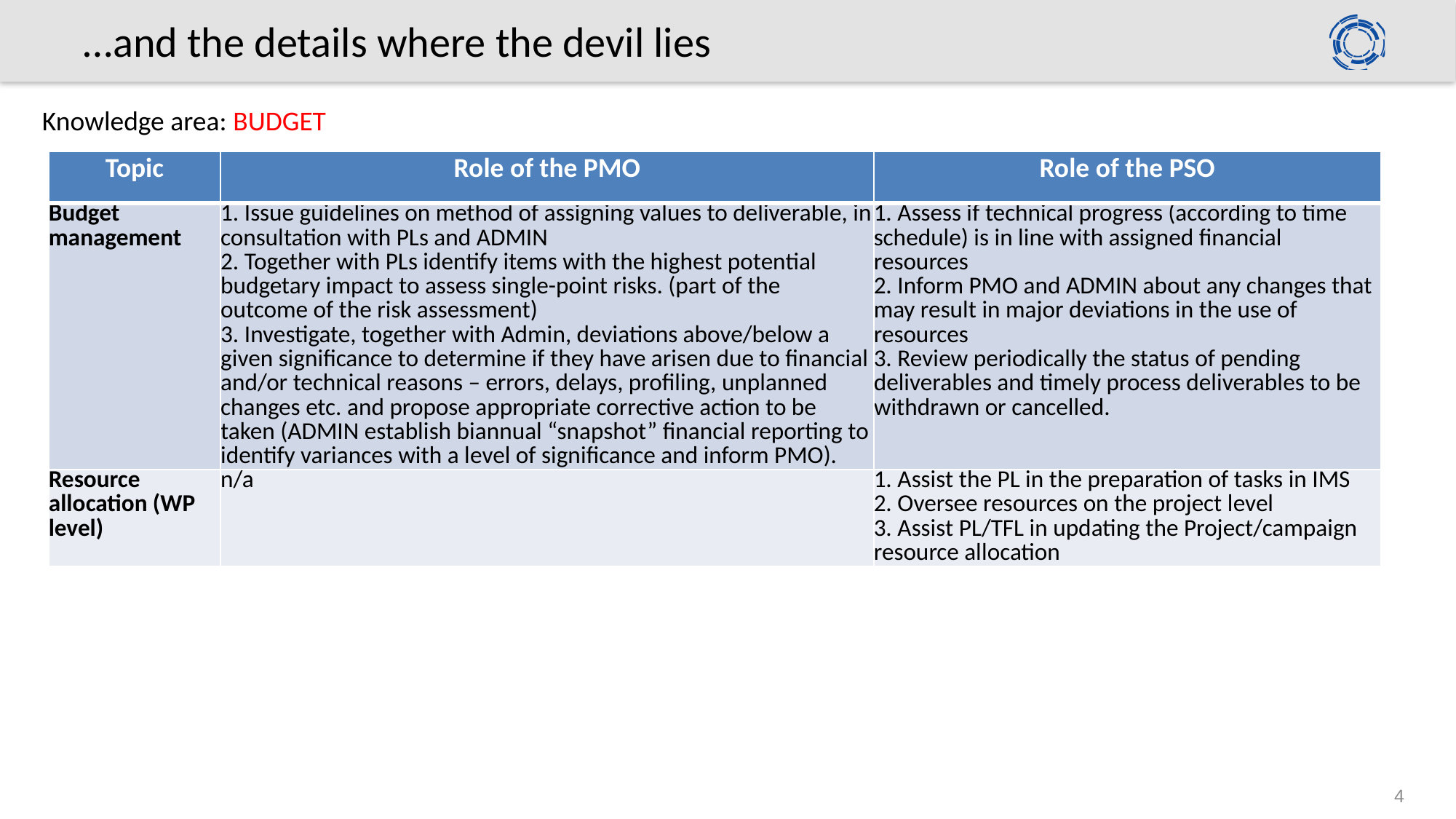

# …and the details where the devil lies
Knowledge area: BUDGET
| Topic | Role of the PMO | Role of the PSO |
| --- | --- | --- |
| Budget management | 1. Issue guidelines on method of assigning values to deliverable, in consultation with PLs and ADMIN 2. Together with PLs identify items with the highest potential budgetary impact to assess single-point risks. (part of the outcome of the risk assessment) 3. Investigate, together with Admin, deviations above/below a given significance to determine if they have arisen due to financial and/or technical reasons – errors, delays, profiling, unplanned changes etc. and propose appropriate corrective action to be taken (ADMIN establish biannual “snapshot” financial reporting to identify variances with a level of significance and inform PMO). | 1. Assess if technical progress (according to time schedule) is in line with assigned financial resources 2. Inform PMO and ADMIN about any changes that may result in major deviations in the use of resources 3. Review periodically the status of pending deliverables and timely process deliverables to be withdrawn or cancelled. |
| Resource allocation (WP level) | n/a | 1. Assist the PL in the preparation of tasks in IMS 2. Oversee resources on the project level 3. Assist PL/TFL in updating the Project/campaign resource allocation |
4